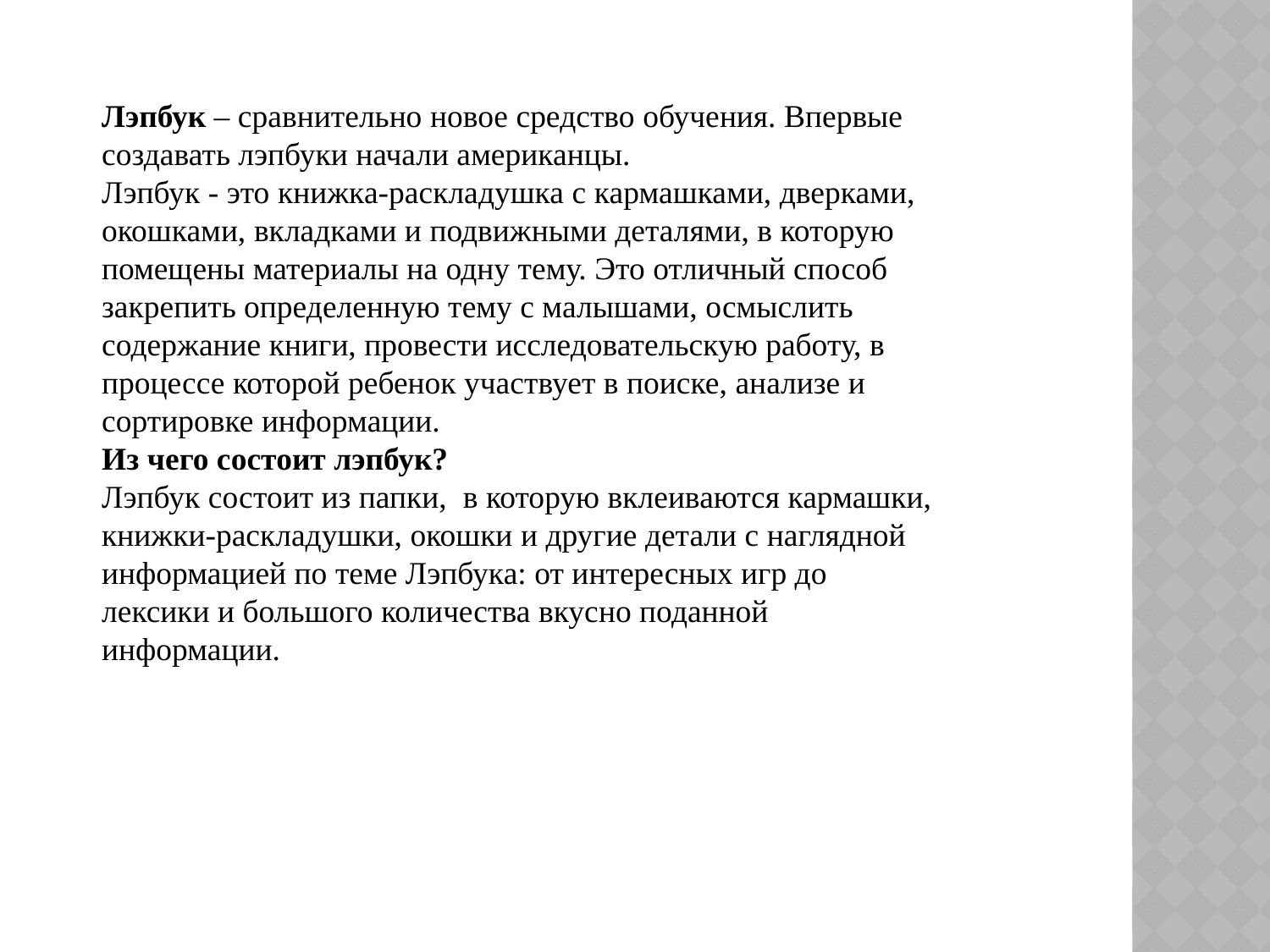

Лэпбук – сравнительно новое средство обучения. Впервые создавать лэпбуки начали американцы.
Лэпбук - это книжка-раскладушка с кармашками, дверками, окошками, вкладками и подвижными деталями, в которую помещены материалы на одну тему. Это отличный способ закрепить определенную тему с малышами, осмыслить содержание книги, провести исследовательскую работу, в процессе которой ребенок участвует в поиске, анализе и сортировке информации.
Из чего состоит лэпбук?
Лэпбук состоит из папки,  в которую вклеиваются кармашки, книжки-раскладушки, окошки и другие детали с наглядной информацией по теме Лэпбука: от интересных игр до лексики и большого количества вкусно поданной информации.